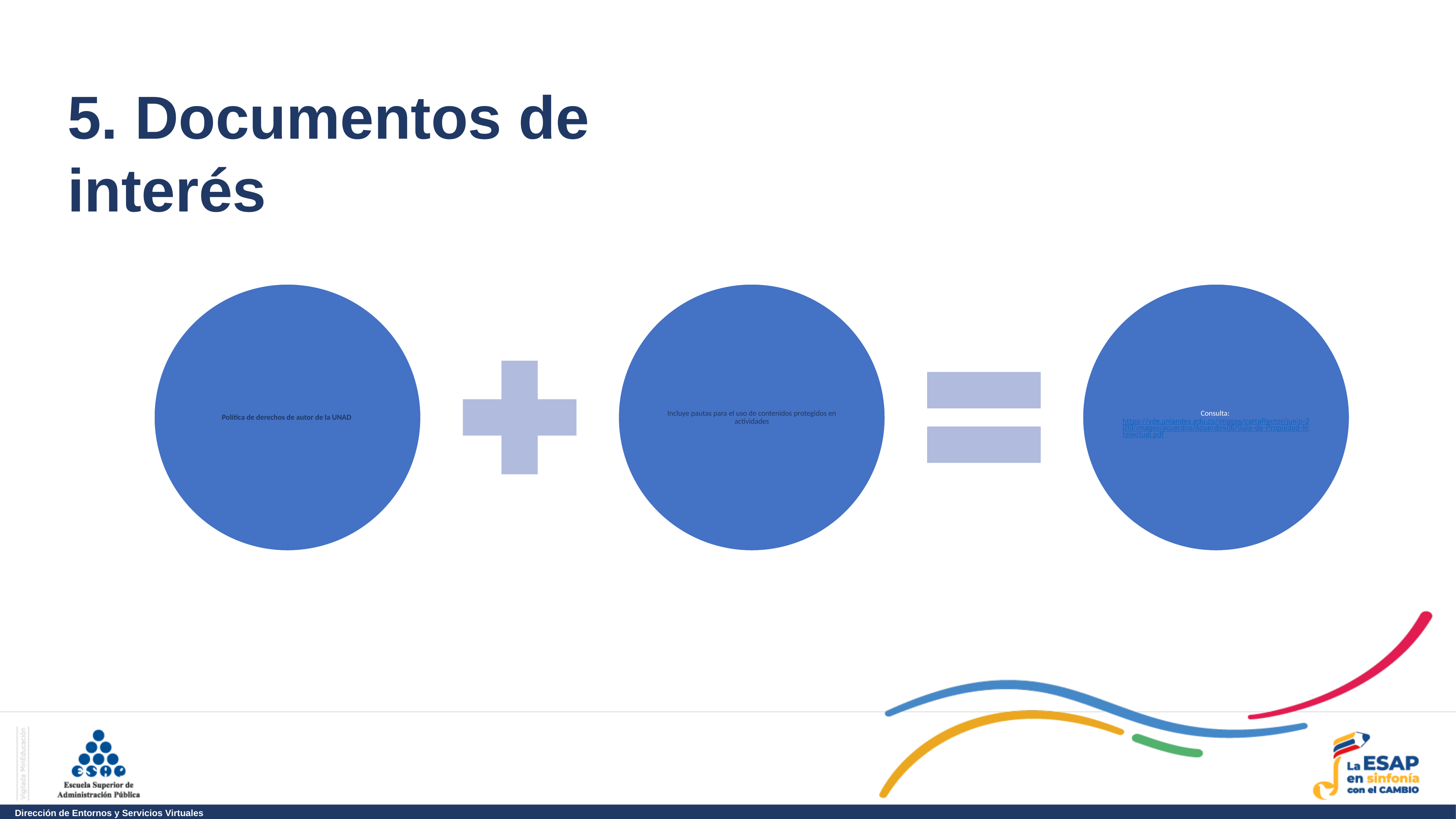

Política de derechos de autor de la UNAD

Incluye pautas para el uso de contenidos protegidos en actividades

Consulta: https://vde.uniandes.edu.co/images/cartaRector/junio-2019/images/acuerdos/Acuerdo406/Guia-de-Propiedad-Intelectual.pdf
5. Documentos de interés

Dirección de Entornos y Servicios Virtuales